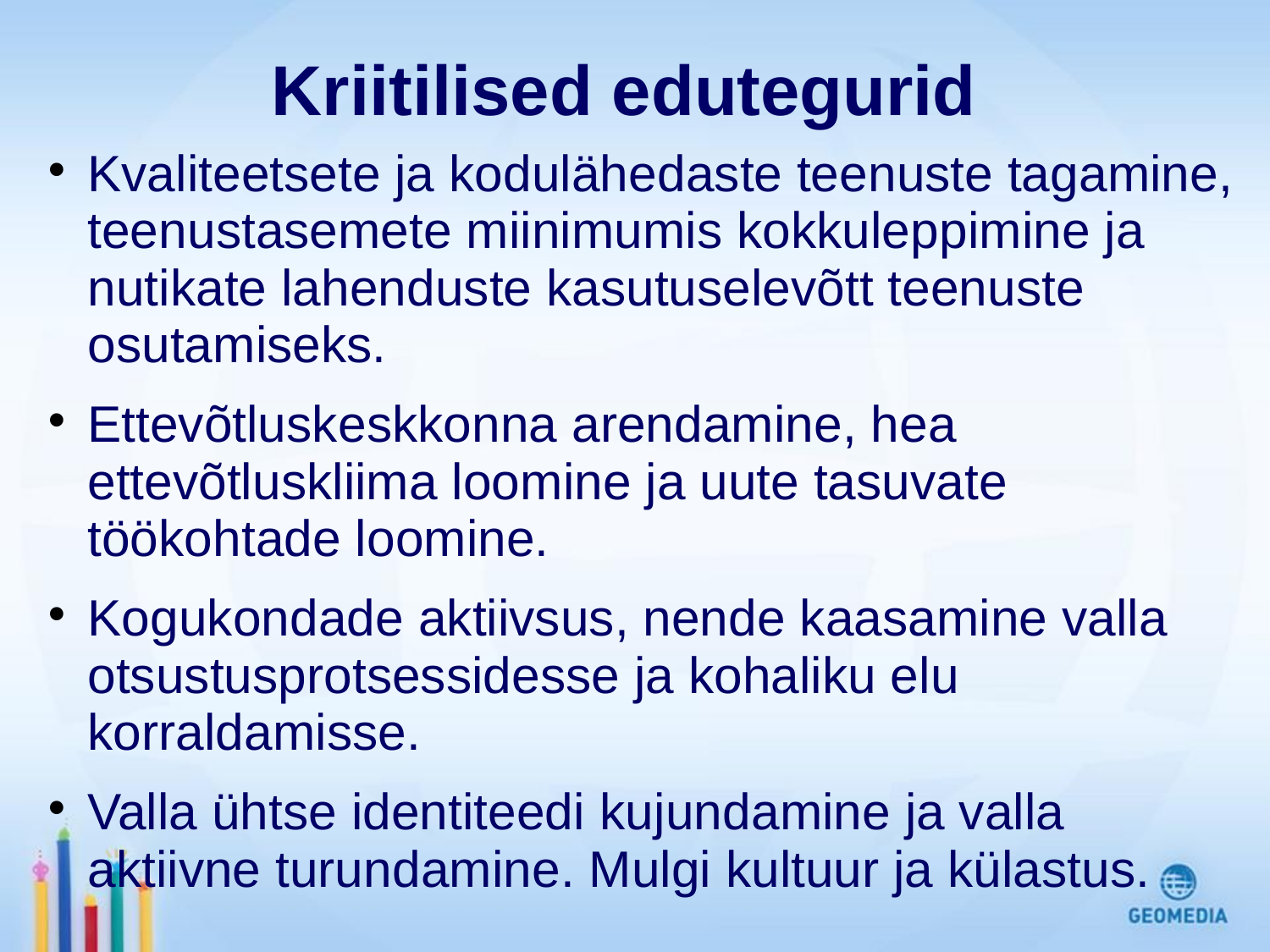

# Kriitilised edutegurid
Kvaliteetsete ja kodulähedaste teenuste tagamine, teenustasemete miinimumis kokkuleppimine ja nutikate lahenduste kasutuselevõtt teenuste osutamiseks.
Ettevõtluskeskkonna arendamine, hea ettevõtluskliima loomine ja uute tasuvate töökohtade loomine.
Kogukondade aktiivsus, nende kaasamine valla otsustusprotsessidesse ja kohaliku elu korraldamisse.
Valla ühtse identiteedi kujundamine ja valla aktiivne turundamine. Mulgi kultuur ja külastus.